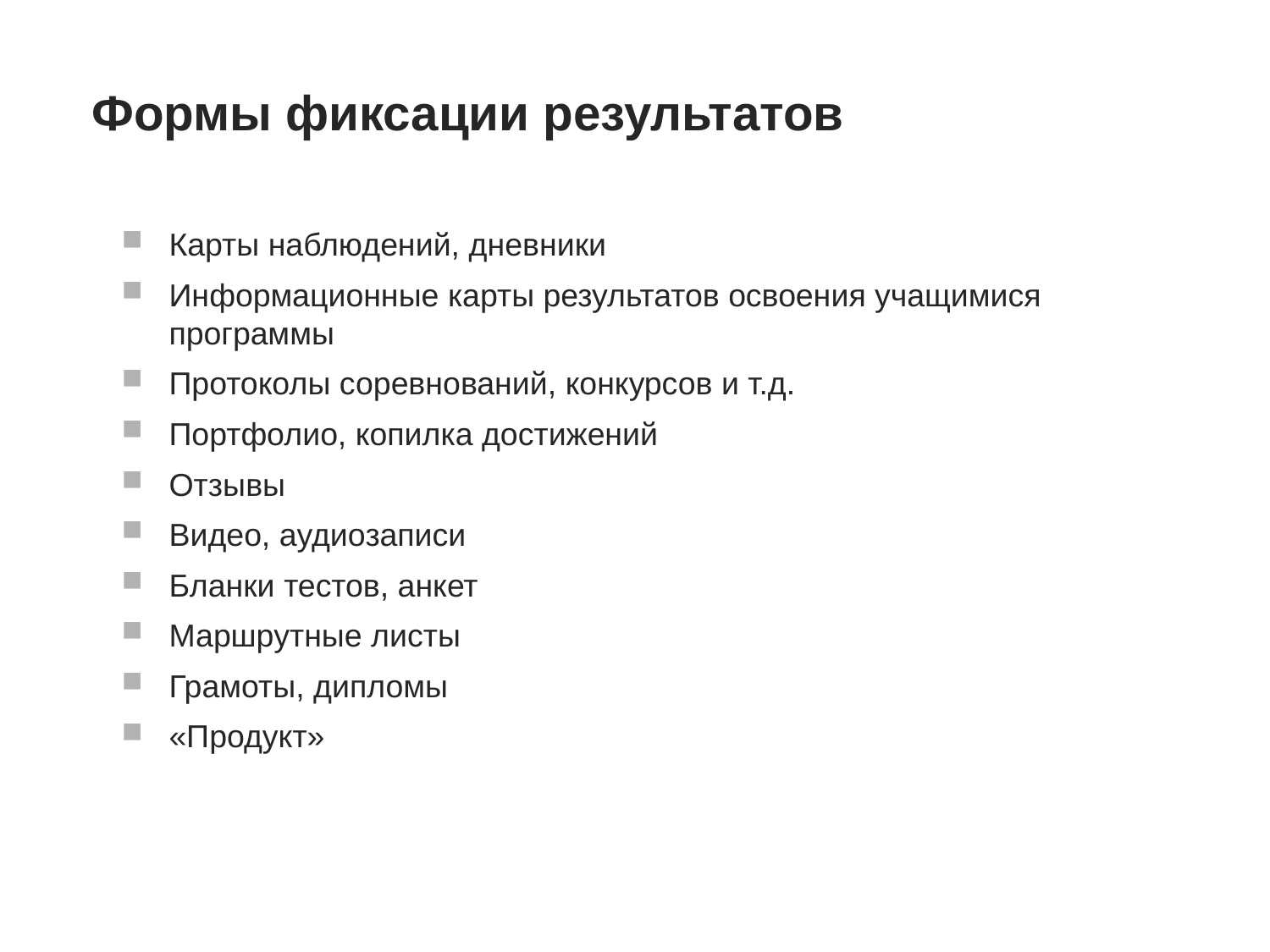

Формы фиксации результатов
Карты наблюдений, дневники
Информационные карты результатов освоения учащимися программы
Протоколы соревнований, конкурсов и т.д.
Портфолио, копилка достижений
Отзывы
Видео, аудиозаписи
Бланки тестов, анкет
Маршрутные листы
Грамоты, дипломы
«Продукт»